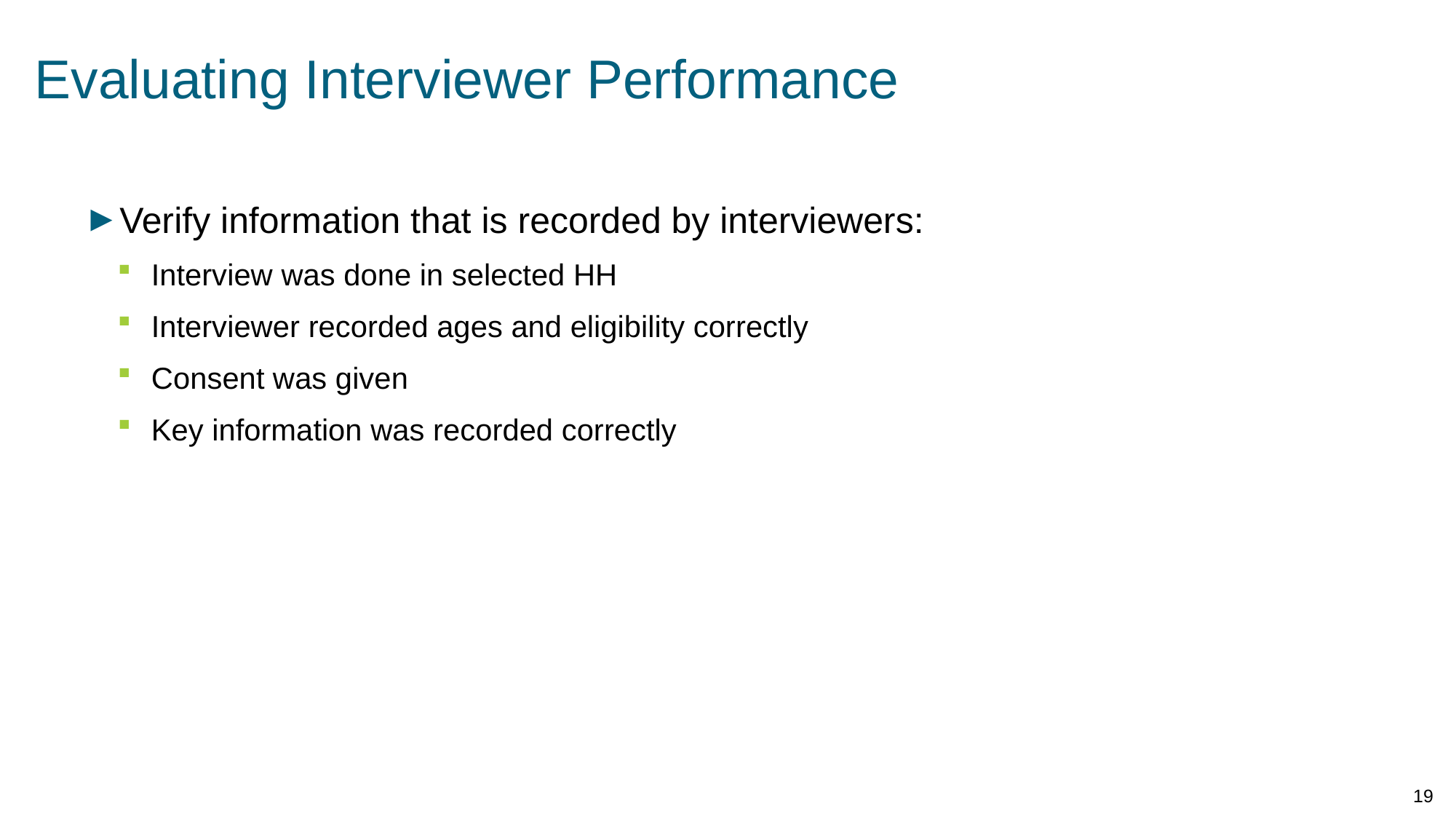

# Evaluating Interviewer Performances
Verify information that is recorded by interviewers:
Interview was done in selected HH
Interviewer recorded ages and eligibility correctly
Consent was given
Key information was recorded correctly